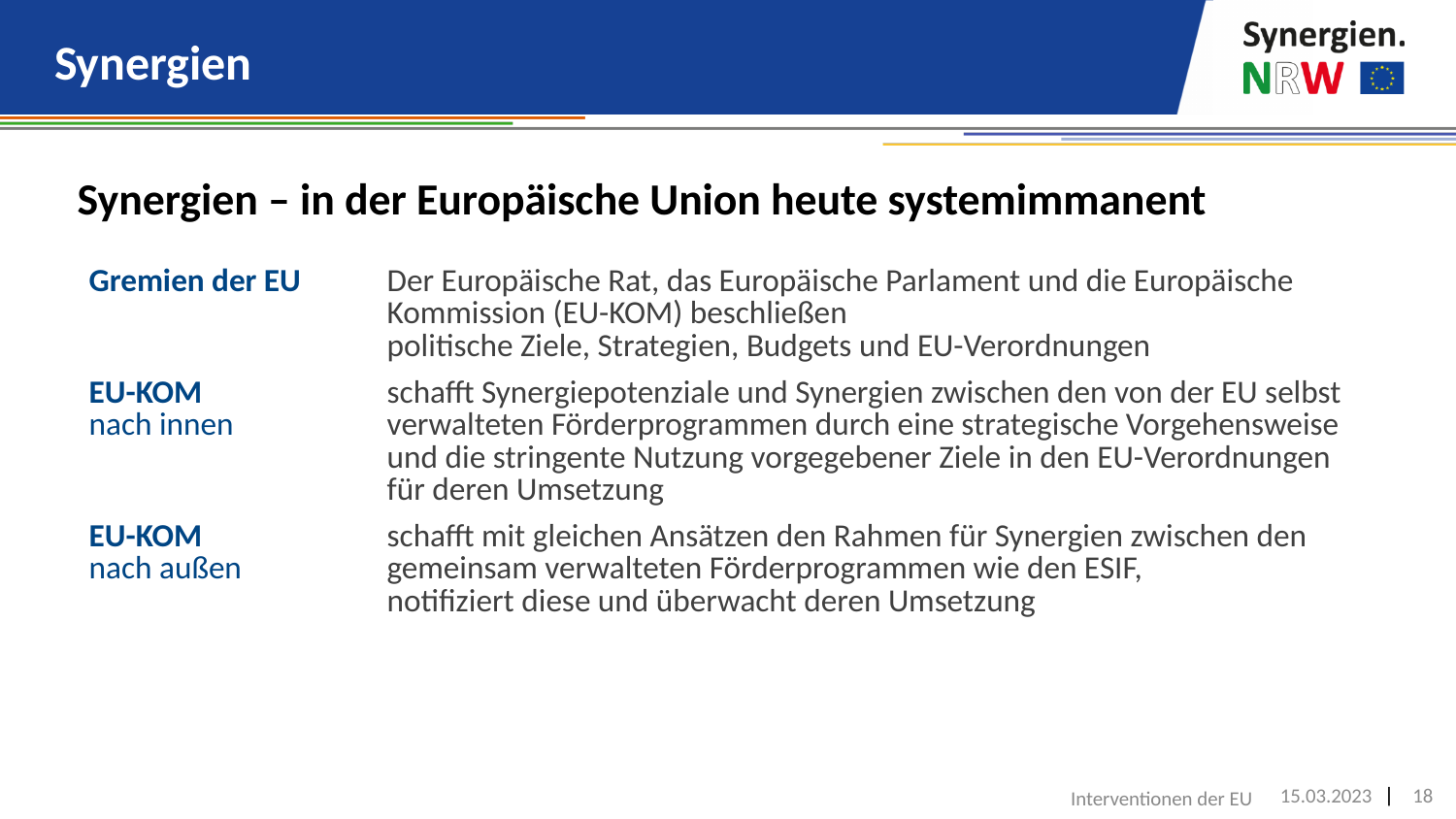

# Synergien
Synergien – in der Europäische Union heute systemimmanent
| Gremien der EU | Der Europäische Rat, das Europäische Parlament und die Europäische Kommission (EU-KOM) beschließen politische Ziele, Strategien, Budgets und EU-Verordnungen |
| --- | --- |
| EU-KOM nach innen | schafft Synergiepotenziale und Synergien zwischen den von der EU selbst verwalteten Förderprogrammen durch eine strategische Vorgehensweise und die stringente Nutzung vorgegebener Ziele in den EU-Verordnungen für deren Umsetzung |
| EU-KOM nach außen | schafft mit gleichen Ansätzen den Rahmen für Synergien zwischen den gemeinsam verwalteten Förderprogrammen wie den ESIF, notifiziert diese und überwacht deren Umsetzung |
Interventionen der EU
15.03.2023
18